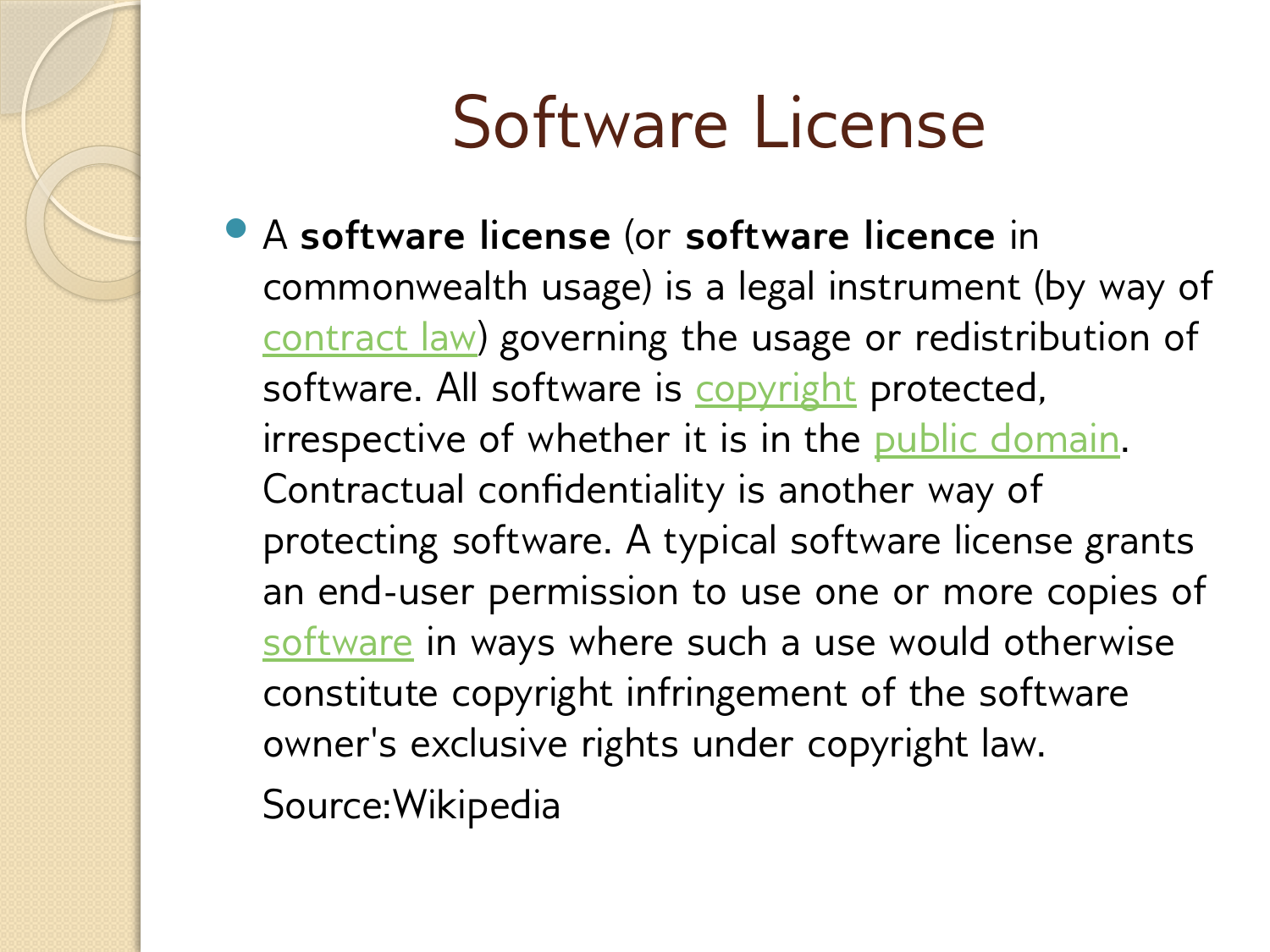

# Software License
A software license (or software licence in commonwealth usage) is a legal instrument (by way of contract law) governing the usage or redistribution of software. All software is copyright protected, irrespective of whether it is in the public domain. Contractual confidentiality is another way of protecting software. A typical software license grants an end-user permission to use one or more copies of software in ways where such a use would otherwise constitute copyright infringement of the software owner's exclusive rights under copyright law.
	Source:Wikipedia